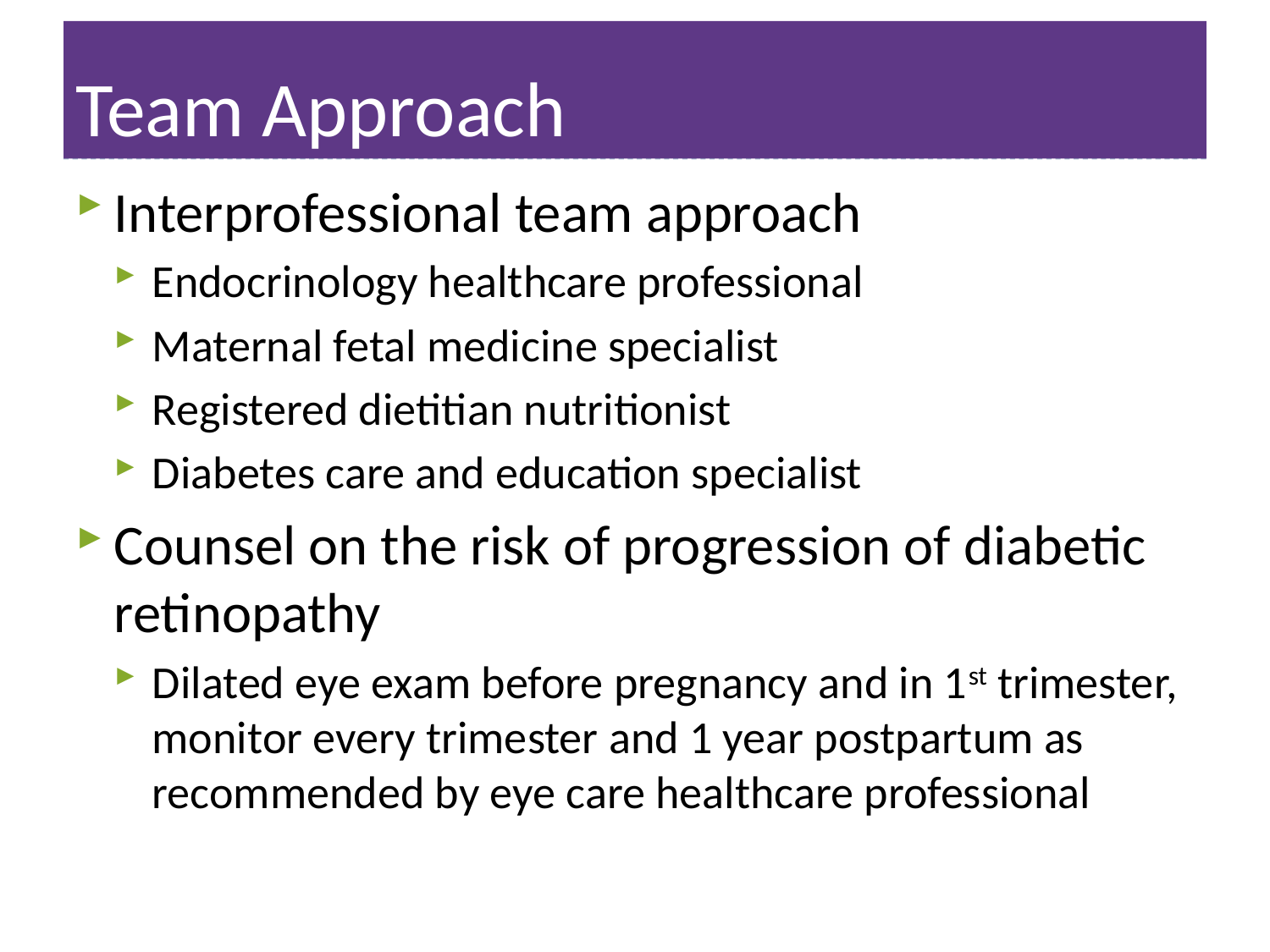

# Team Approach
Interprofessional team approach
Endocrinology healthcare professional
Maternal fetal medicine specialist
Registered dietitian nutritionist
Diabetes care and education specialist
Counsel on the risk of progression of diabetic retinopathy
Dilated eye exam before pregnancy and in 1st trimester, monitor every trimester and 1 year postpartum as recommended by eye care healthcare professional